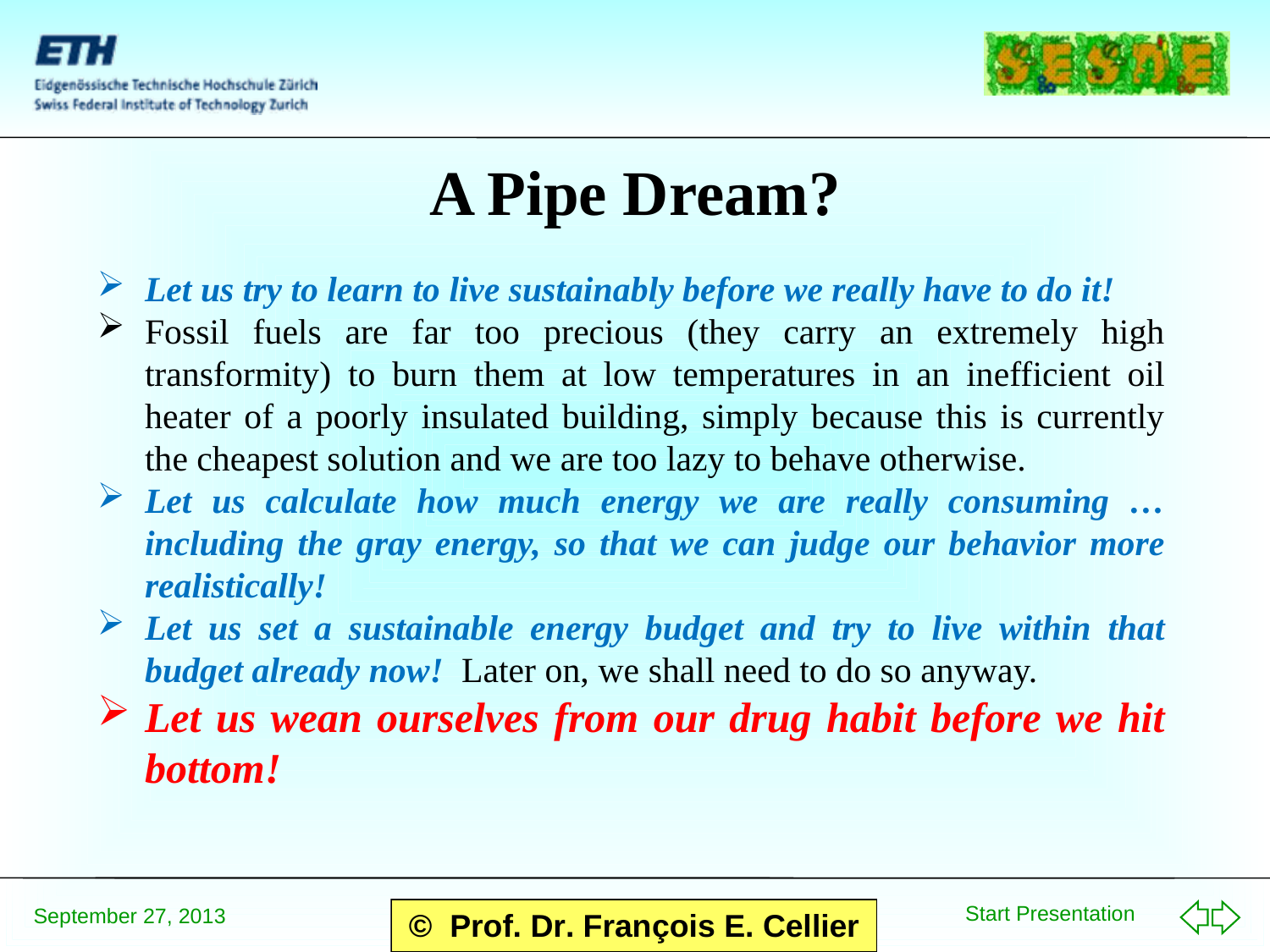

# A Pipe Dream?
Let us try to learn to live sustainably before we really have to do it!
Fossil fuels are far too precious (they carry an extremely high transformity) to burn them at low temperatures in an inefficient oil heater of a poorly insulated building, simply because this is currently the cheapest solution and we are too lazy to behave otherwise.
Let us calculate how much energy we are really consuming … including the gray energy, so that we can judge our behavior more realistically!
Let us set a sustainable energy budget and try to live within that budget already now!  Later on, we shall need to do so anyway.
Let us wean ourselves from our drug habit before we hit bottom!